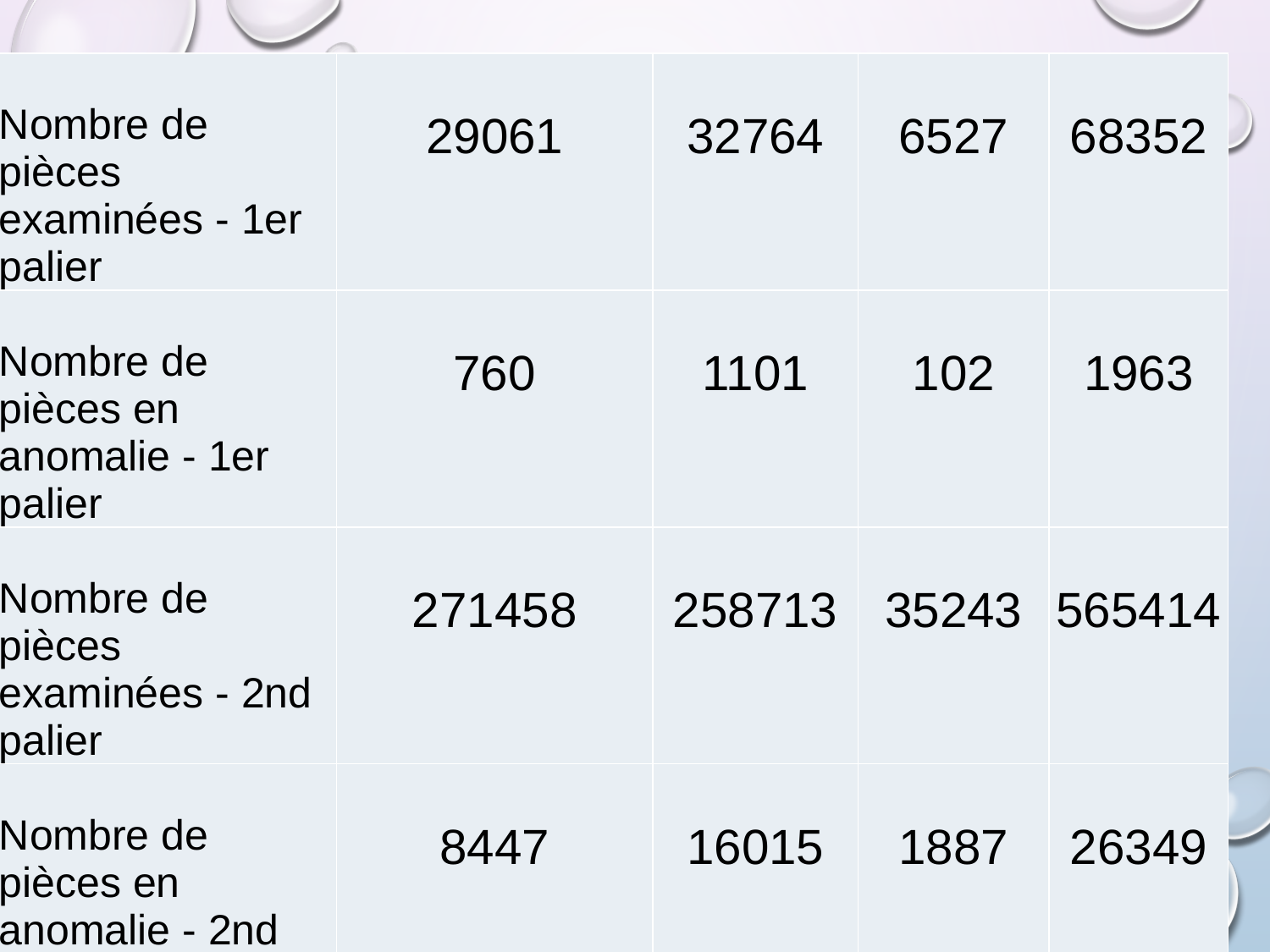

| Nombre de pièces examinées - 1er palier | 29061 | 32764 | 6527 | 68352 |
| --- | --- | --- | --- | --- |
| Nombre de pièces en anomalie - 1er palier | 760 | 1101 | 102 | 1963 |
| Nombre de pièces examinées - 2nd palier | 271458 | 258713 | 35243 | 565414 |
| Nombre de pièces en anomalie - 2nd palier | 8447 | 16015 | 1887 | 26349 |